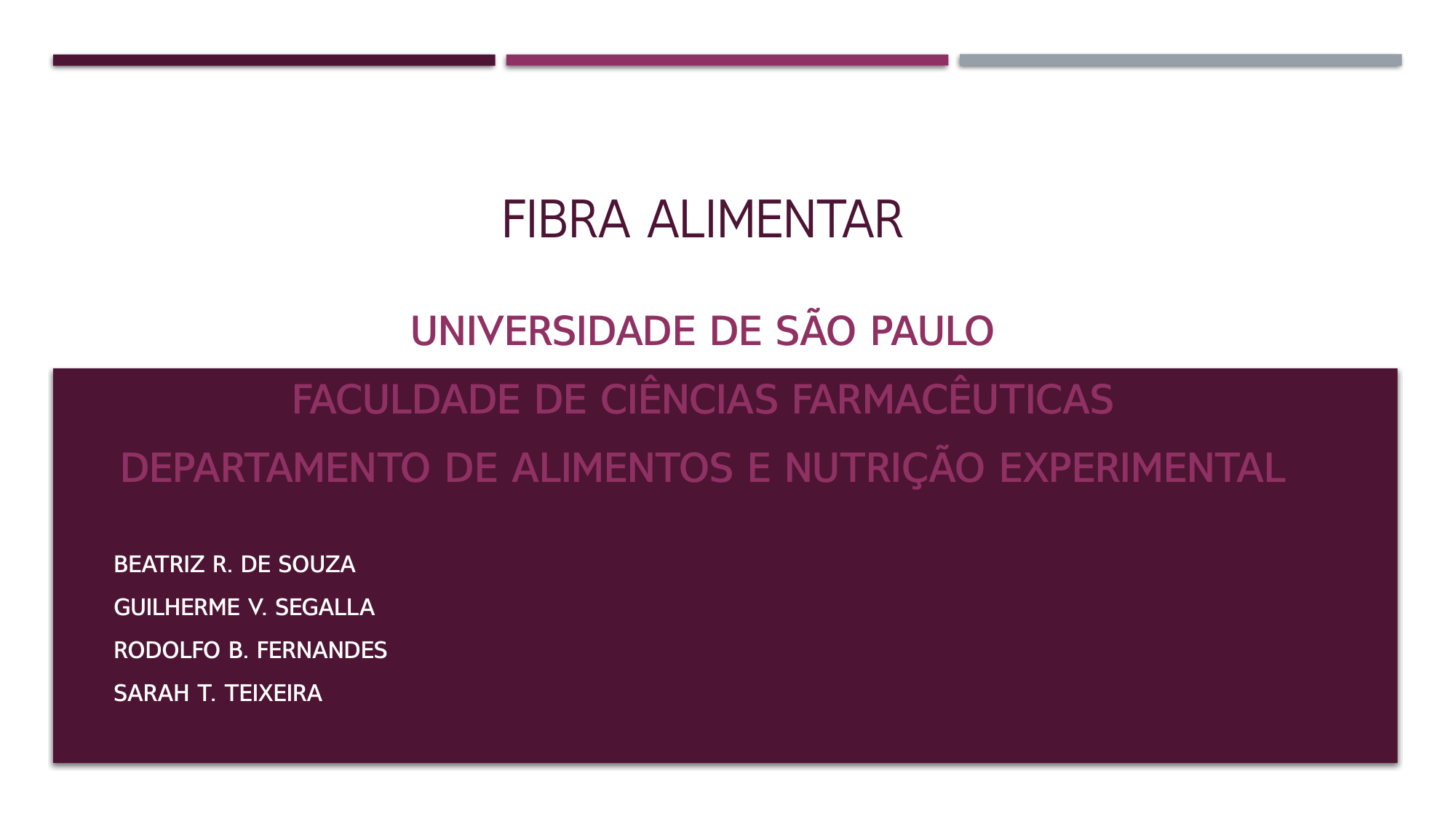

# Fibra Alimentar
Universidade de são Paulo
Faculdade de ciências farmacêuticas
Departamento de alimentos e nutrição experimental

Beatriz r. De souza
Guilherme v. Segalla
Rodolfo b. Fernandes
Sarah t. teixeira